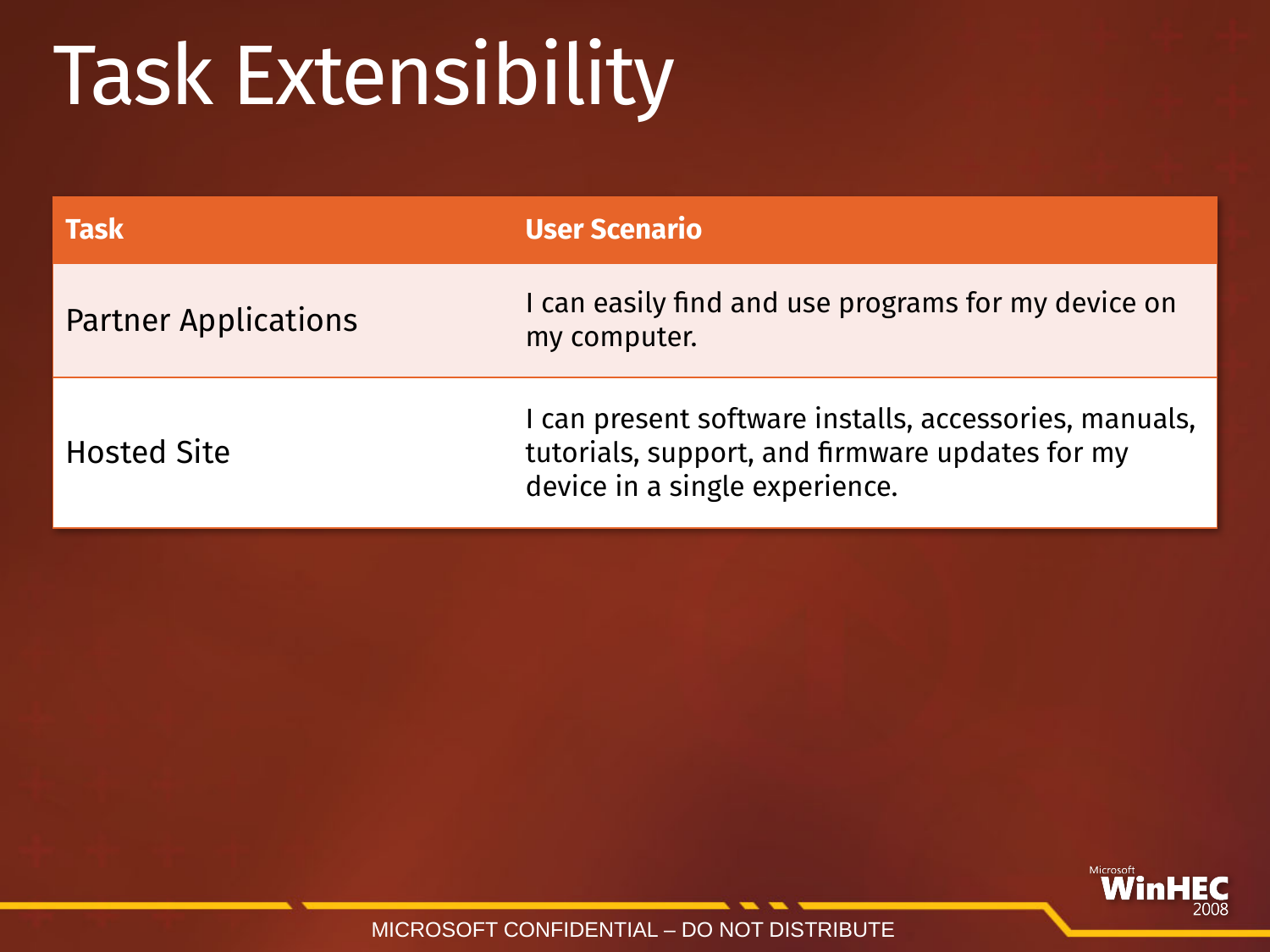

# Task Extensibility
| Task | User Scenario |
| --- | --- |
| Partner Applications | I can easily find and use programs for my device on my computer. |
| Hosted Site | I can present software installs, accessories, manuals, tutorials, support, and firmware updates for my device in a single experience. |
MICROSOFT CONFIDENTIAL – DO NOT DISTRIBUTE